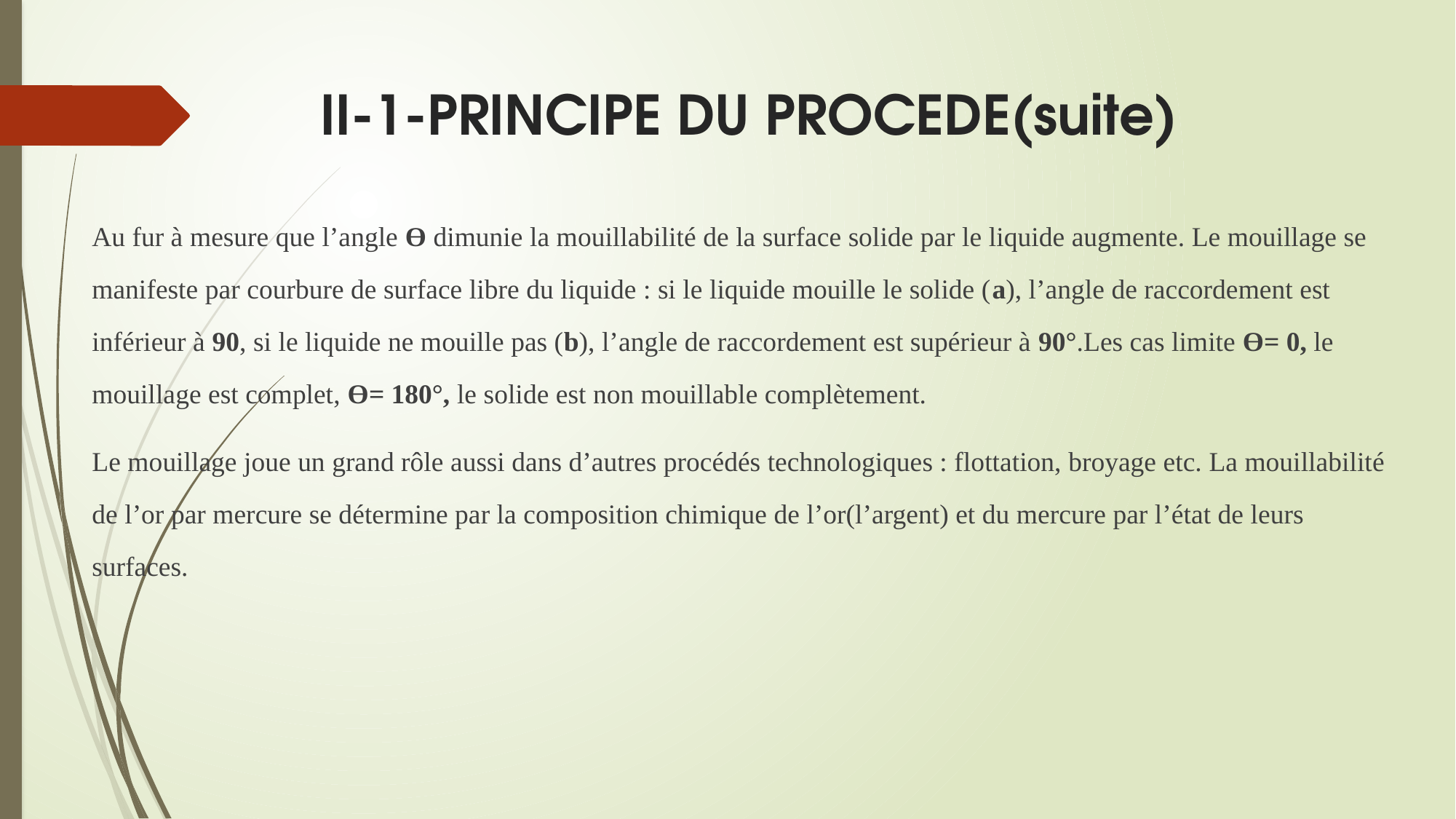

# II-1-PRINCIPE DU PROCEDE(suite)
Au fur à mesure que l’angle Ɵ dimunie la mouillabilité de la surface solide par le liquide augmente. Le mouillage se manifeste par courbure de surface libre du liquide : si le liquide mouille le solide (a), l’angle de raccordement est inférieur à 90, si le liquide ne mouille pas (b), l’angle de raccordement est supérieur à 90°.Les cas limite Ɵ= 0, le mouillage est complet, Ɵ= 180°, le solide est non mouillable complètement.
Le mouillage joue un grand rôle aussi dans d’autres procédés technologiques : flottation, broyage etc. La mouillabilité de l’or par mercure se détermine par la composition chimique de l’or(l’argent) et du mercure par l’état de leurs surfaces.